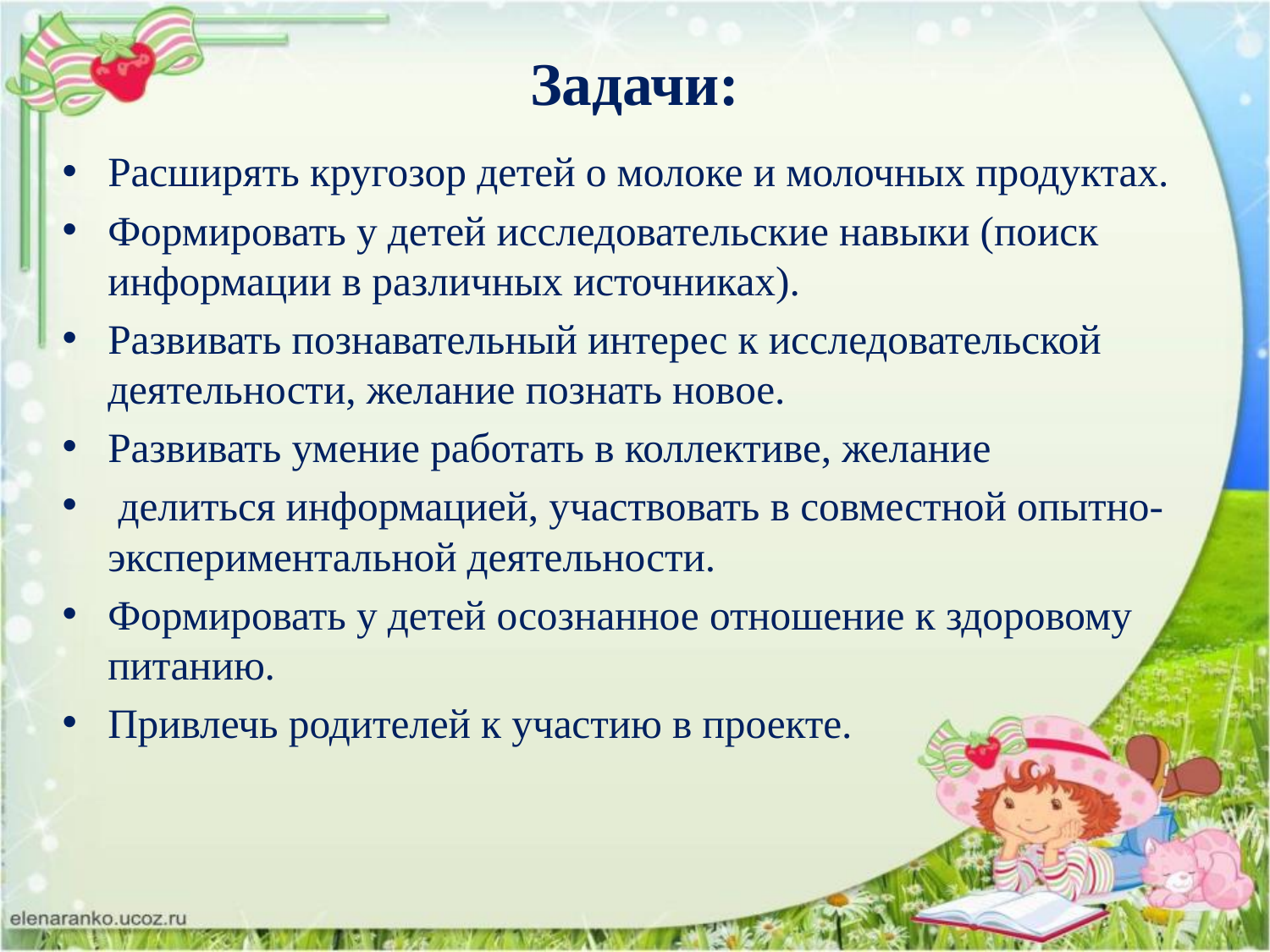

# Задачи:
Расширять кругозор детей о молоке и молочных продуктах.
Формировать у детей исследовательские навыки (поиск информации в различных источниках).
Развивать познавательный интерес к исследовательской деятельности, желание познать новое.
Развивать умение работать в коллективе, желание
 делиться информацией, участвовать в совместной опытно-экспериментальной деятельности.
Формировать у детей осознанное отношение к здоровому питанию.
Привлечь родителей к участию в проекте.